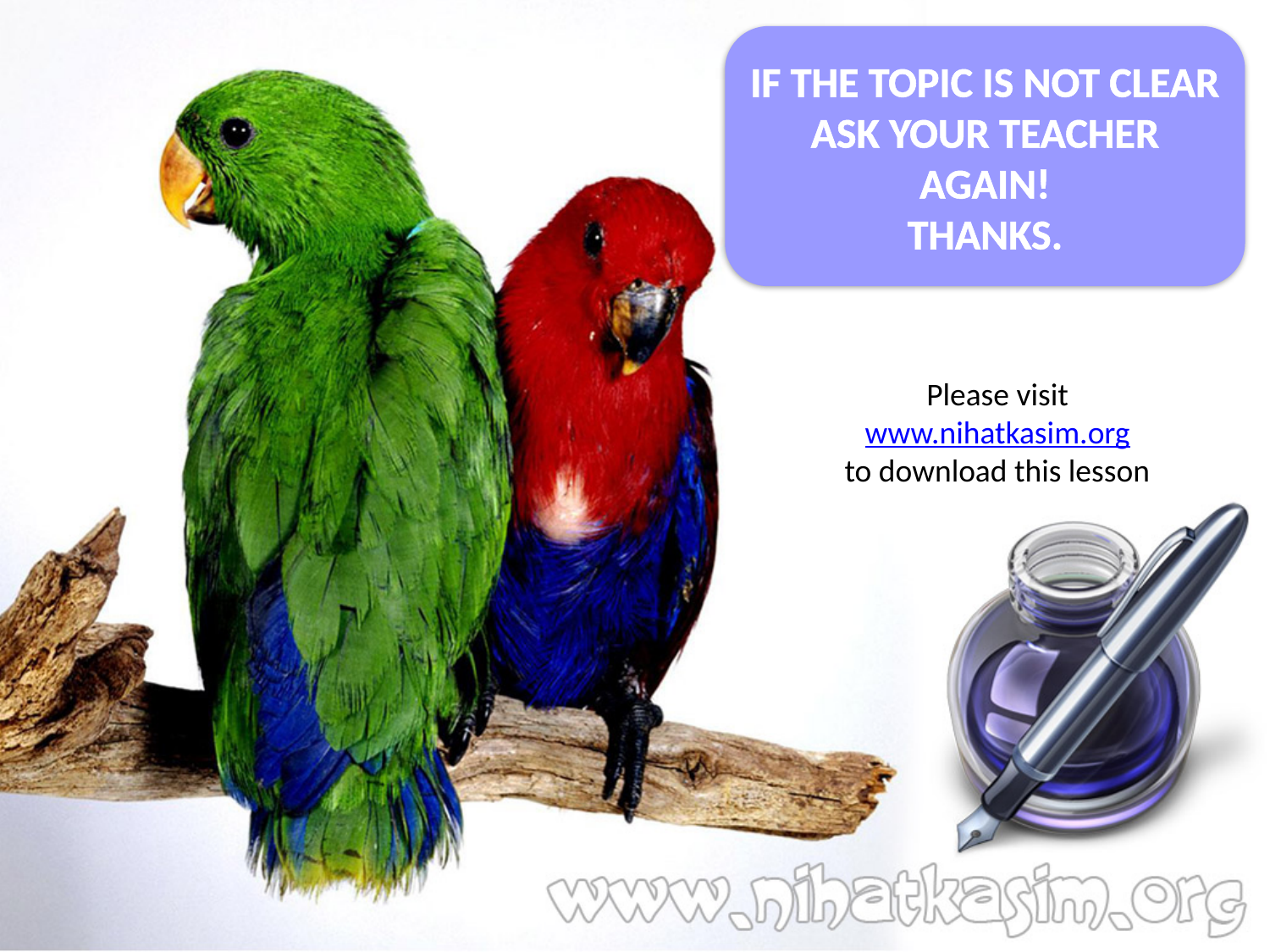

IF THE TOPIC IS NOT CLEAR ASK YOUR TEACHER AGAIN!
THANKS.
Please visit
www.nihatkasim.org
to download this lesson